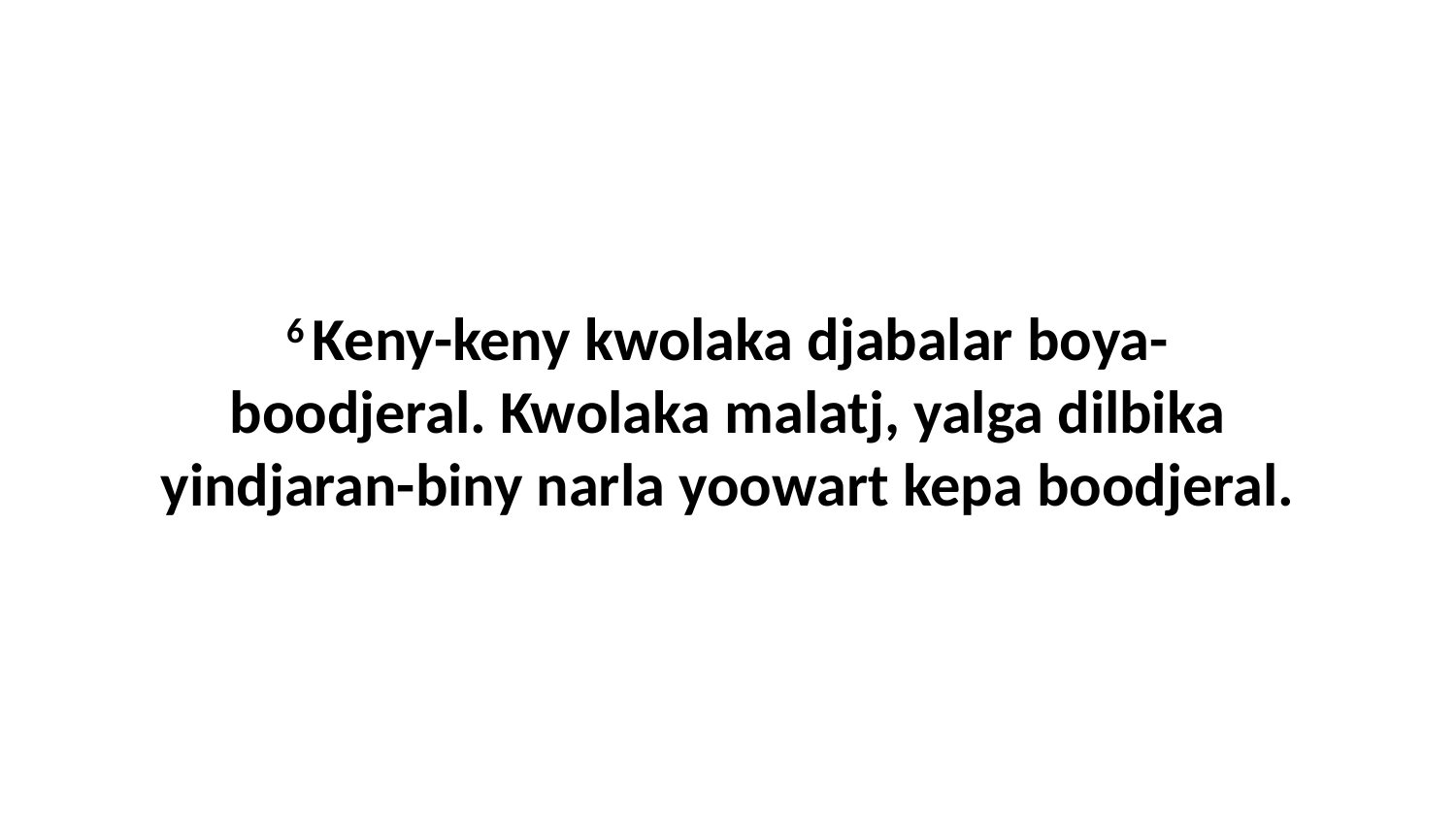

6 Keny-keny kwolaka djabalar boya-boodjeral. Kwolaka malatj, yalga dilbika yindjaran-biny narla yoowart kepa boodjeral.